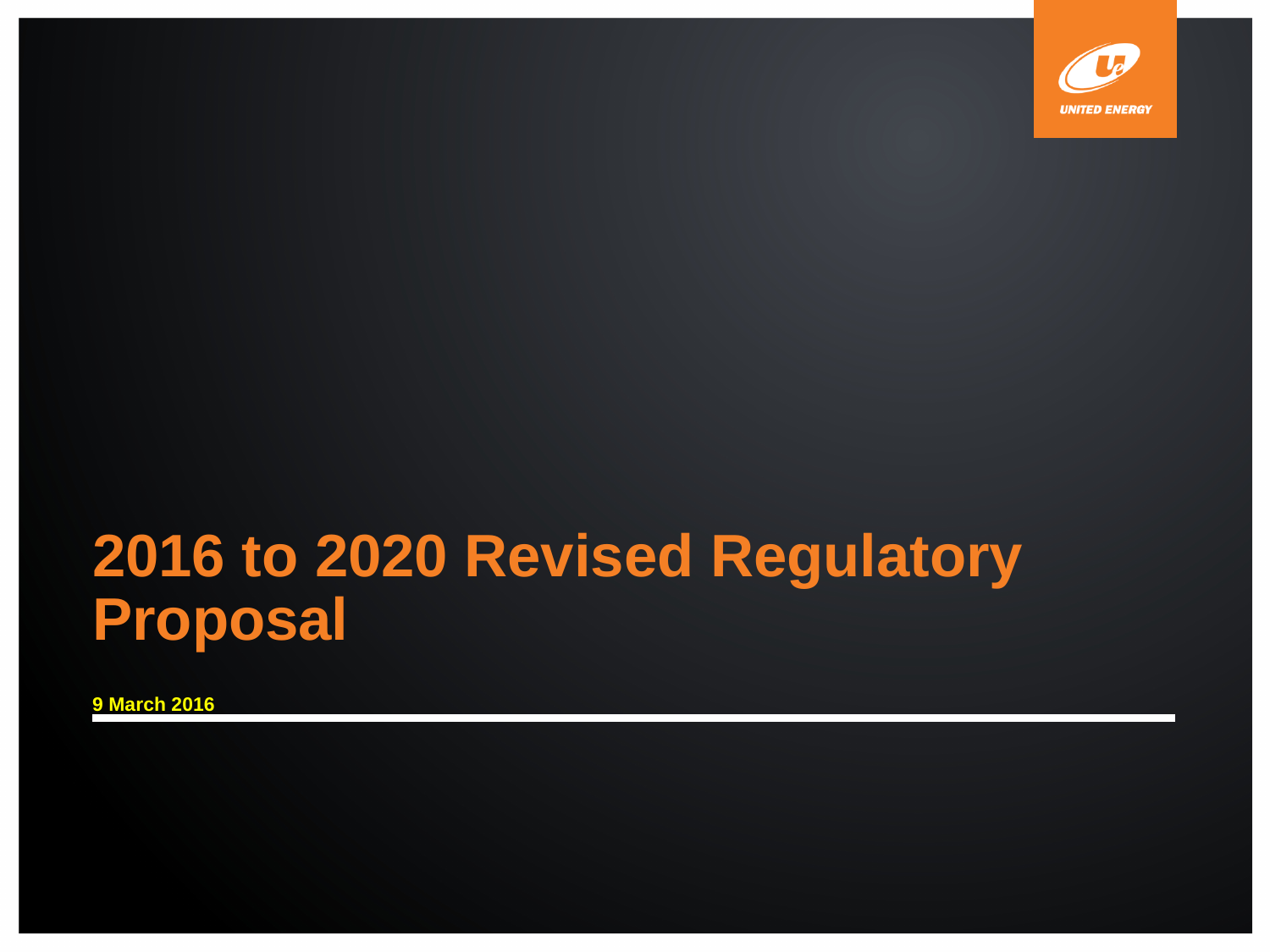

# 2016 to 2020 Revised Regulatory Proposal

9 March 2016